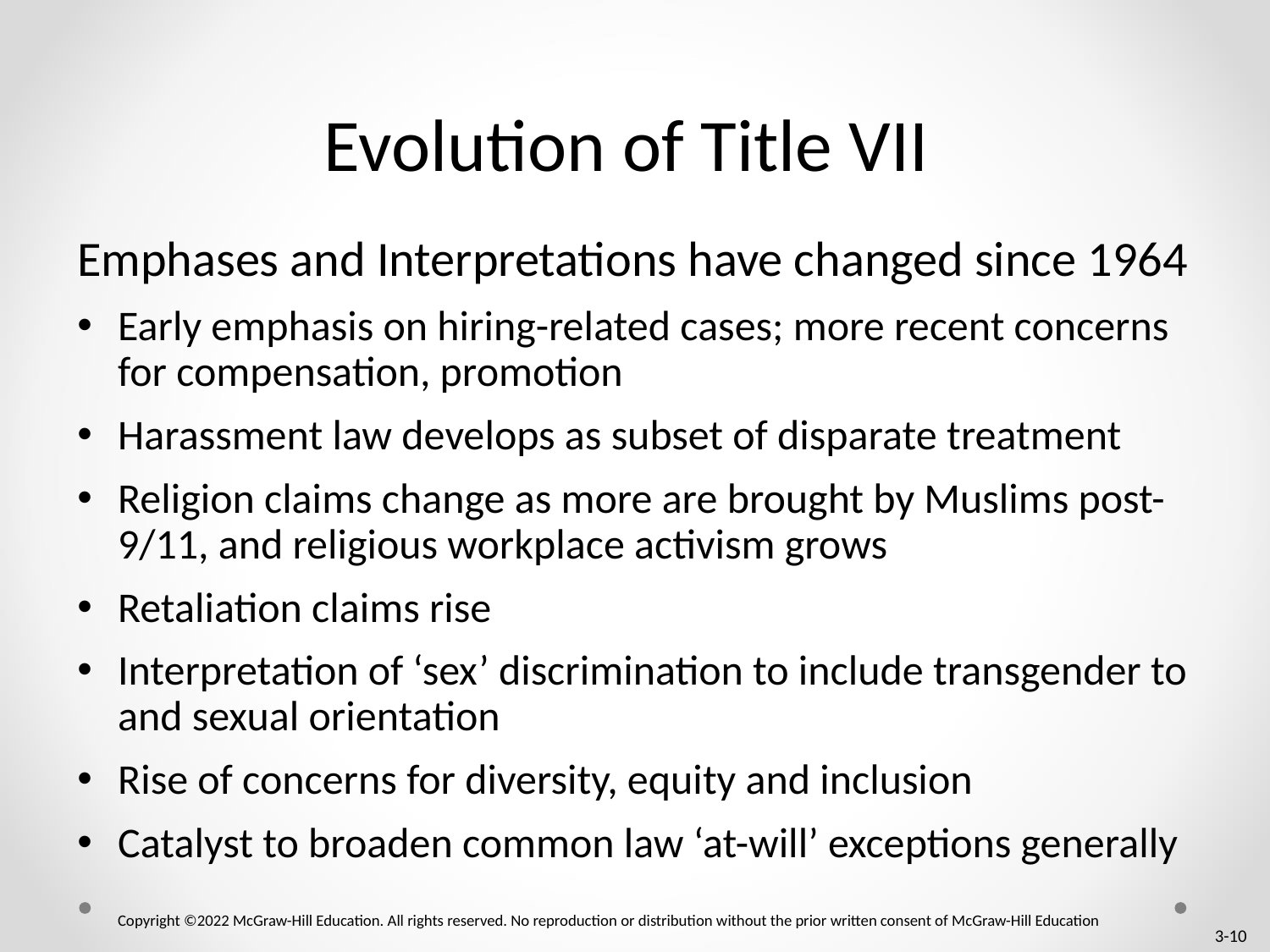

# Evolution of Title VII
Emphases and Interpretations have changed since 1964
Early emphasis on hiring-related cases; more recent concerns for compensation, promotion
Harassment law develops as subset of disparate treatment
Religion claims change as more are brought by Muslims post-9/11, and religious workplace activism grows
Retaliation claims rise
Interpretation of ‘sex’ discrimination to include transgender to and sexual orientation
Rise of concerns for diversity, equity and inclusion
Catalyst to broaden common law ‘at-will’ exceptions generally